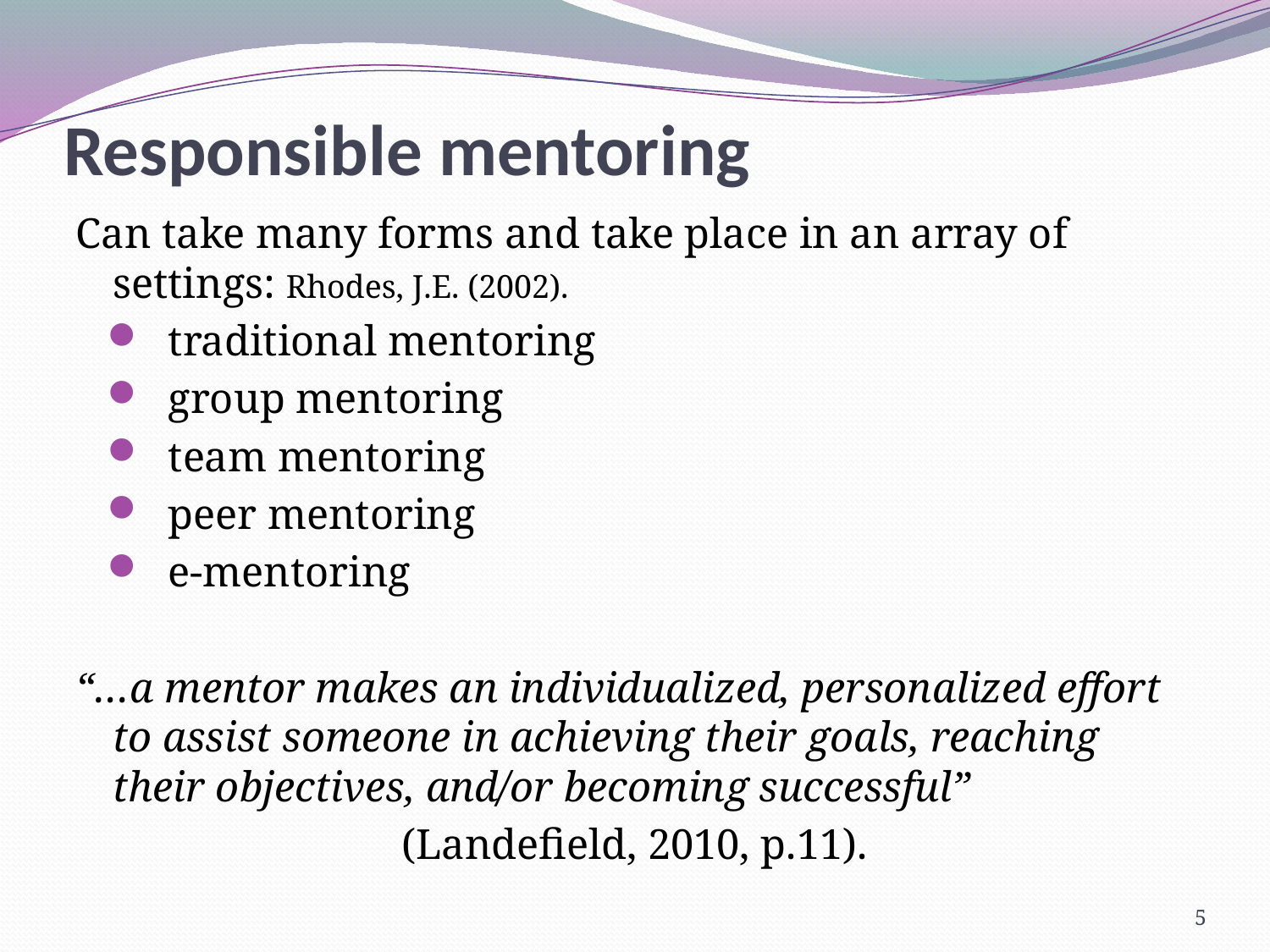

# Responsible mentoring
Can take many forms and take place in an array of settings: Rhodes, J.E. (2002).
traditional mentoring
group mentoring
team mentoring
peer mentoring
e-mentoring

“…a mentor makes an individualized, personalized effort to assist someone in achieving their goals, reaching their objectives, and/or becoming successful”
(Landefield, 2010, p.11).

5